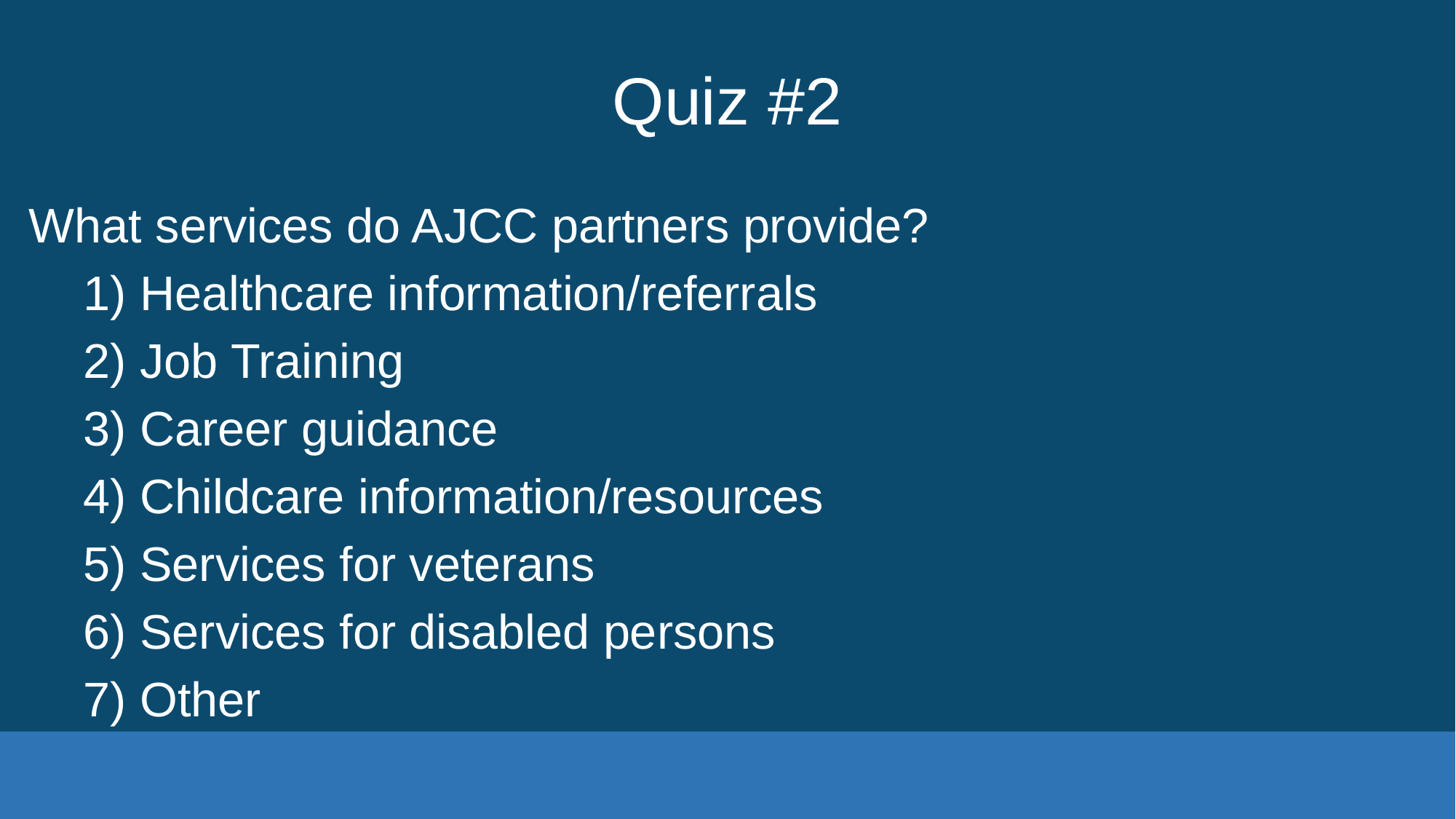

# Quiz #2
What services do AJCC partners provide?
1) Healthcare information/referrals
2) Job Training
3) Career guidance
4) Childcare information/resources
5) Services for veterans
6) Services for disabled persons
7) Other